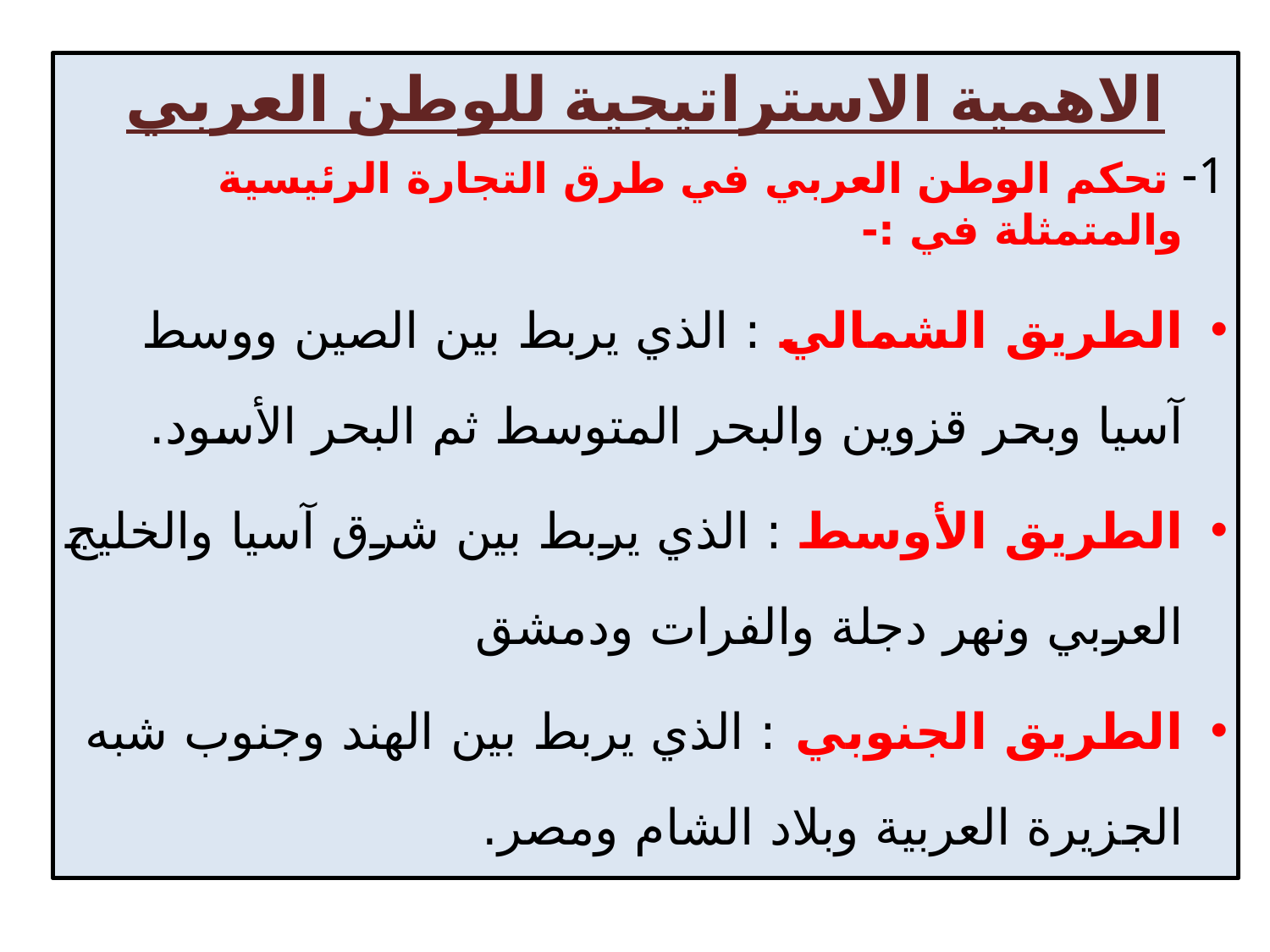

الاهمية الاستراتيجية للوطن العربي
1- تحكم الوطن العربي في طرق التجارة الرئيسية والمتمثلة في :-
الطريق الشمالي : الذي يربط بين الصين ووسط آسيا وبحر قزوين والبحر المتوسط ثم البحر الأسود.
الطريق الأوسط : الذي يربط بين شرق آسيا والخليج العربي ونهر دجلة والفرات ودمشق
الطريق الجنوبي : الذي يربط بين الهند وجنوب شبه الجزيرة العربية وبلاد الشام ومصر.